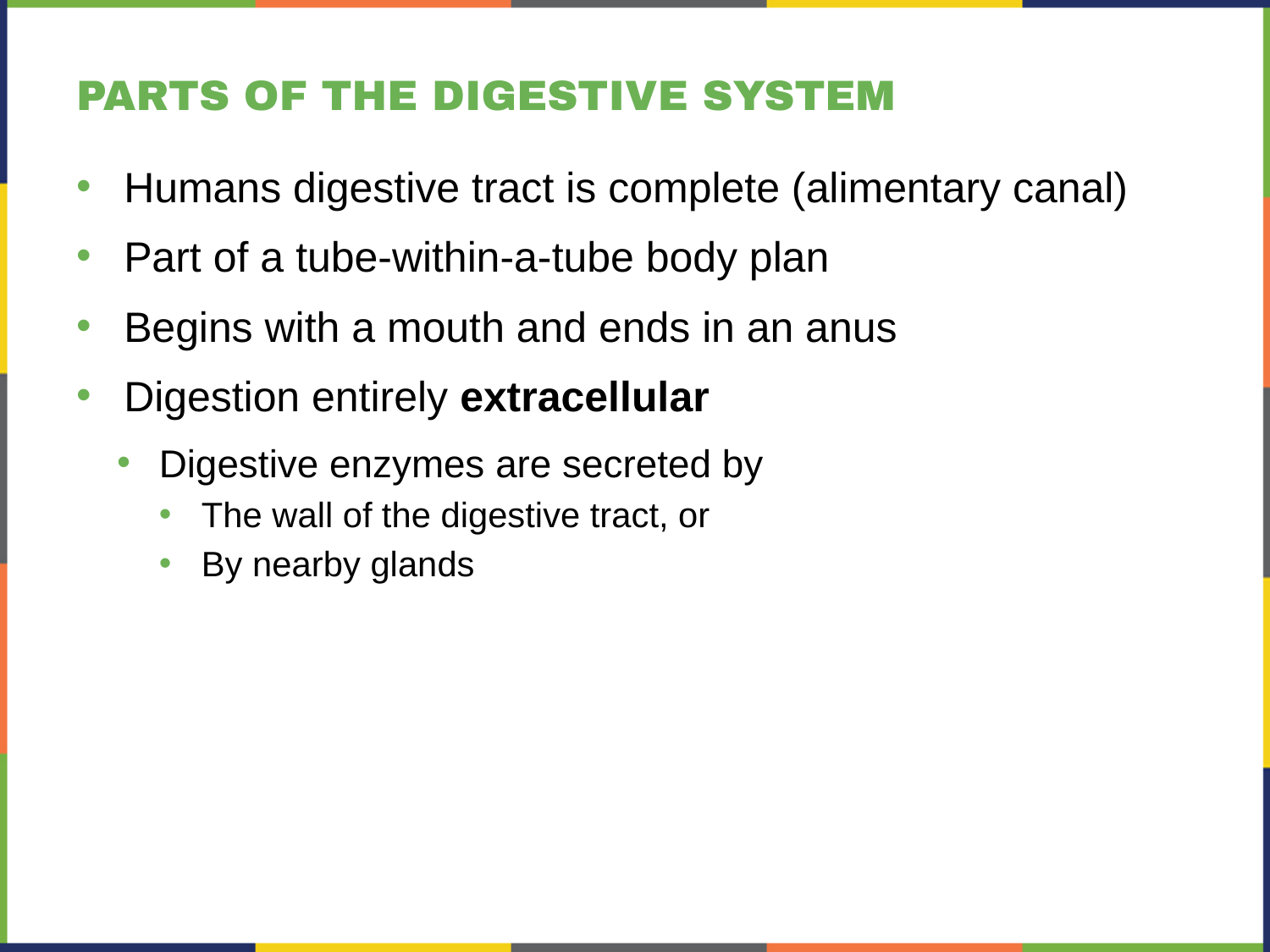

# PARTS OF THE DIGESTIVE SYSTEM
Humans digestive tract is complete (alimentary canal)
Part of a tube-within-a-tube body plan
Begins with a mouth and ends in an anus
Digestion entirely extracellular
Digestive enzymes are secreted by
The wall of the digestive tract, or
By nearby glands